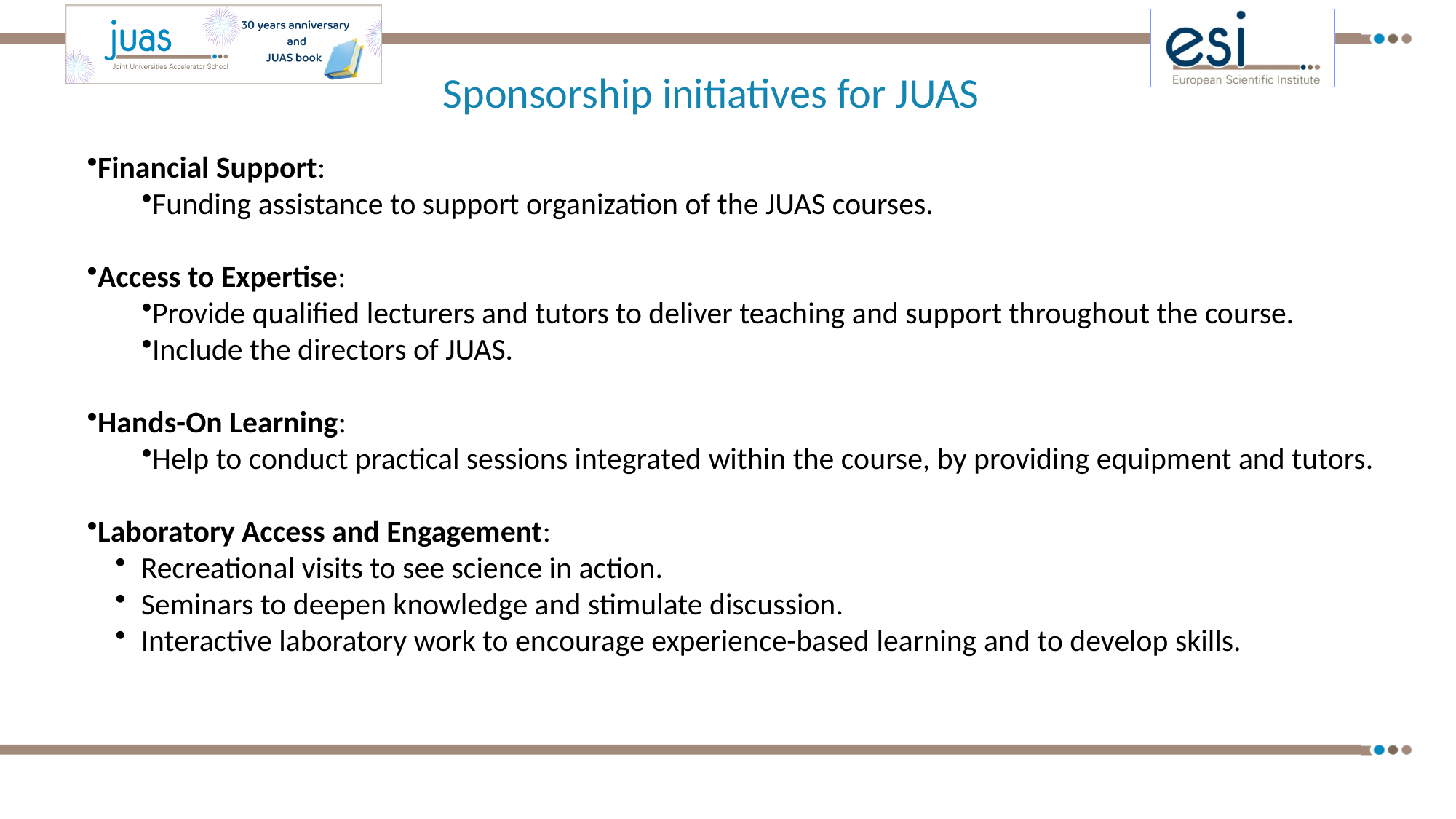

# Sponsorship initiatives for JUAS
Financial Support:
Funding assistance to support organization of the JUAS courses.

Access to Expertise:
Provide qualified lecturers and tutors to deliver teaching and support throughout the course.
Include the directors of JUAS.

Hands-On Learning:
Help to conduct practical sessions integrated within the course, by providing equipment and tutors.

Laboratory Access and Engagement:
Recreational visits to see science in action.
Seminars to deepen knowledge and stimulate discussion.
Interactive laboratory work to encourage experience-based learning and to develop skills.